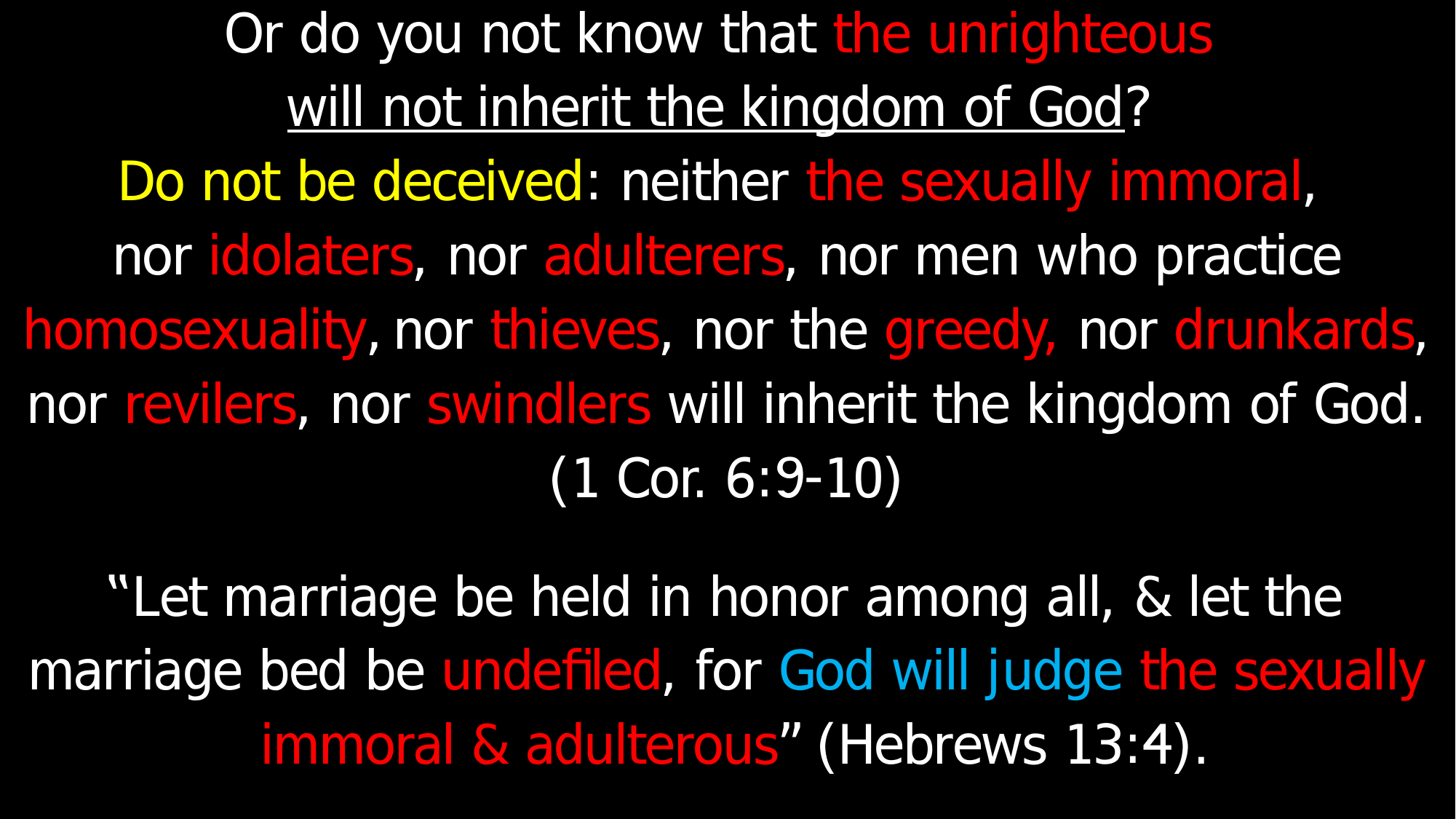

Or do you not know that the unrighteous
will not inherit the kingdom of God?
Do not be deceived: neither the sexually immoral,
nor idolaters, nor adulterers, nor men who practice
homosexuality, nor thieves, nor the greedy, nor drunkards,
nor revilers, nor swindlers will inherit the kingdom of God.
(1 Cor. 6:9-10)

“Let marriage be held in honor among all, & let the
marriage bed be undefiled, for God will judge the sexually
 immoral & adulterous” (Hebrews 13:4).